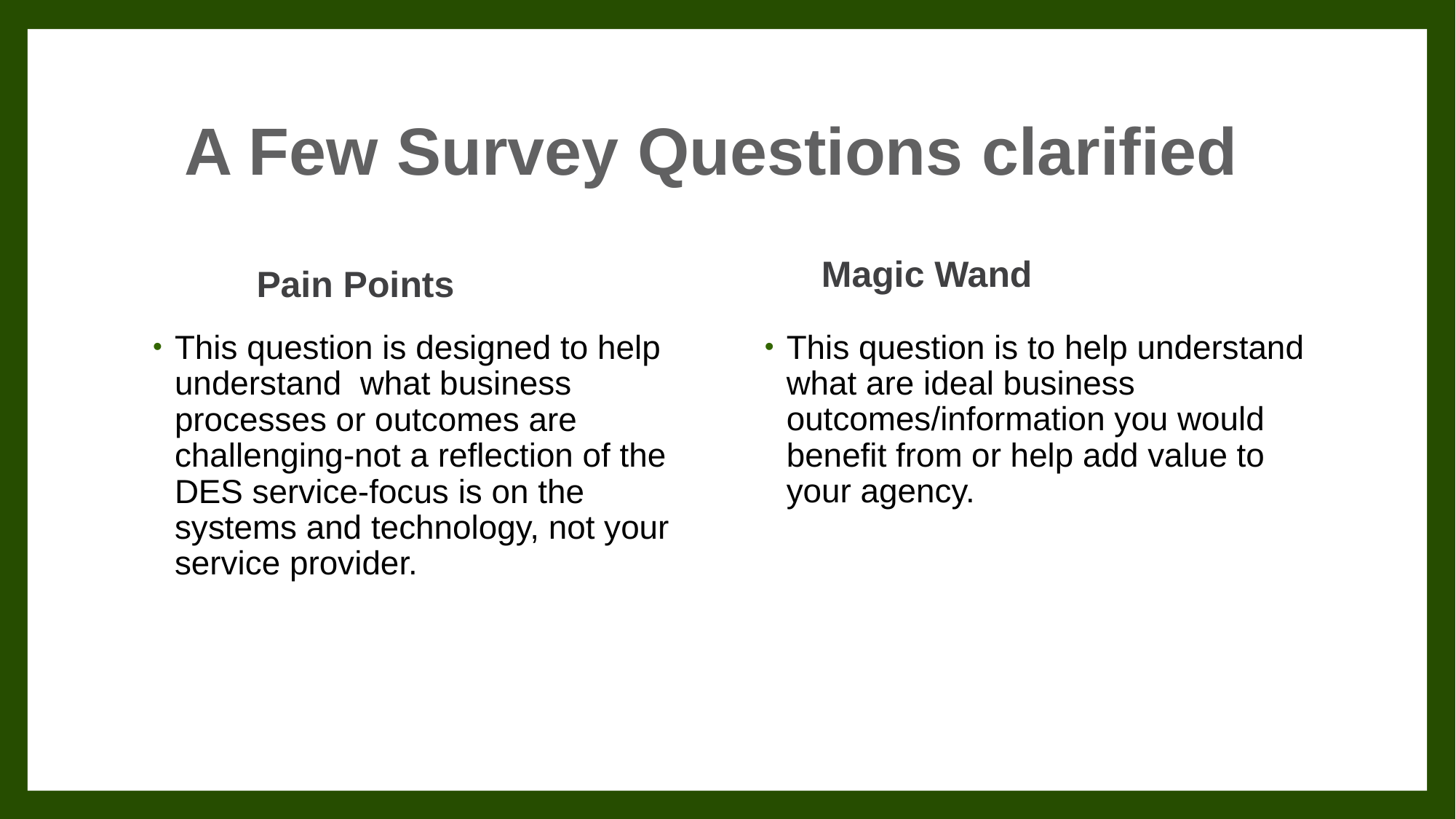

# A Few Survey Questions clarified
Magic Wand
	Pain Points
This question is to help understand what are ideal business outcomes/information you would benefit from or help add value to your agency.
This question is designed to help understand  what business processes or outcomes are challenging-not a reflection of the DES service-focus is on the systems and technology, not your service provider.